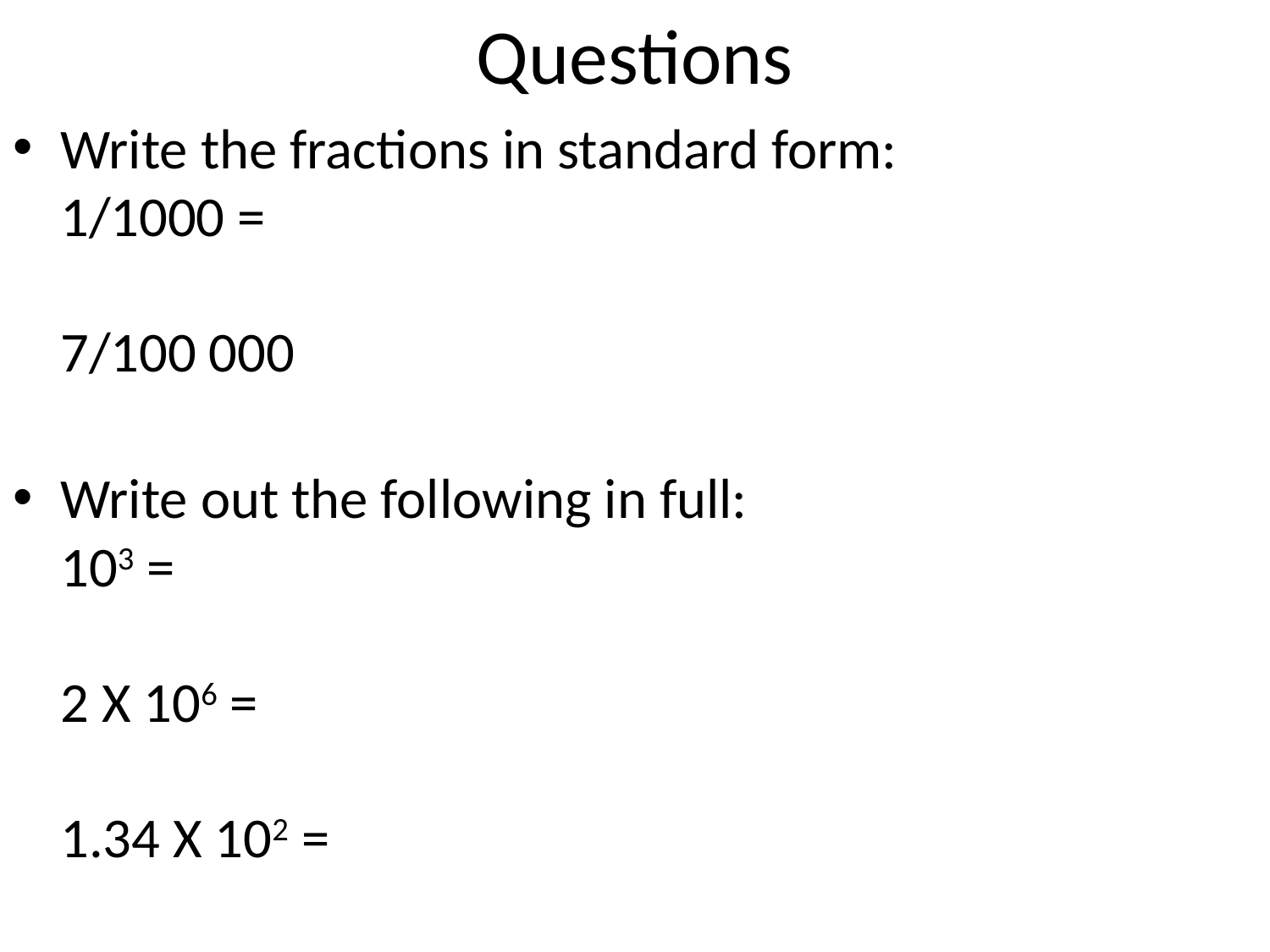

# Questions
Write the fractions in standard form:
1/1000 =
7/100 000
Write out the following in full:
103 =
2 X 106 =
1.34 X 102 =